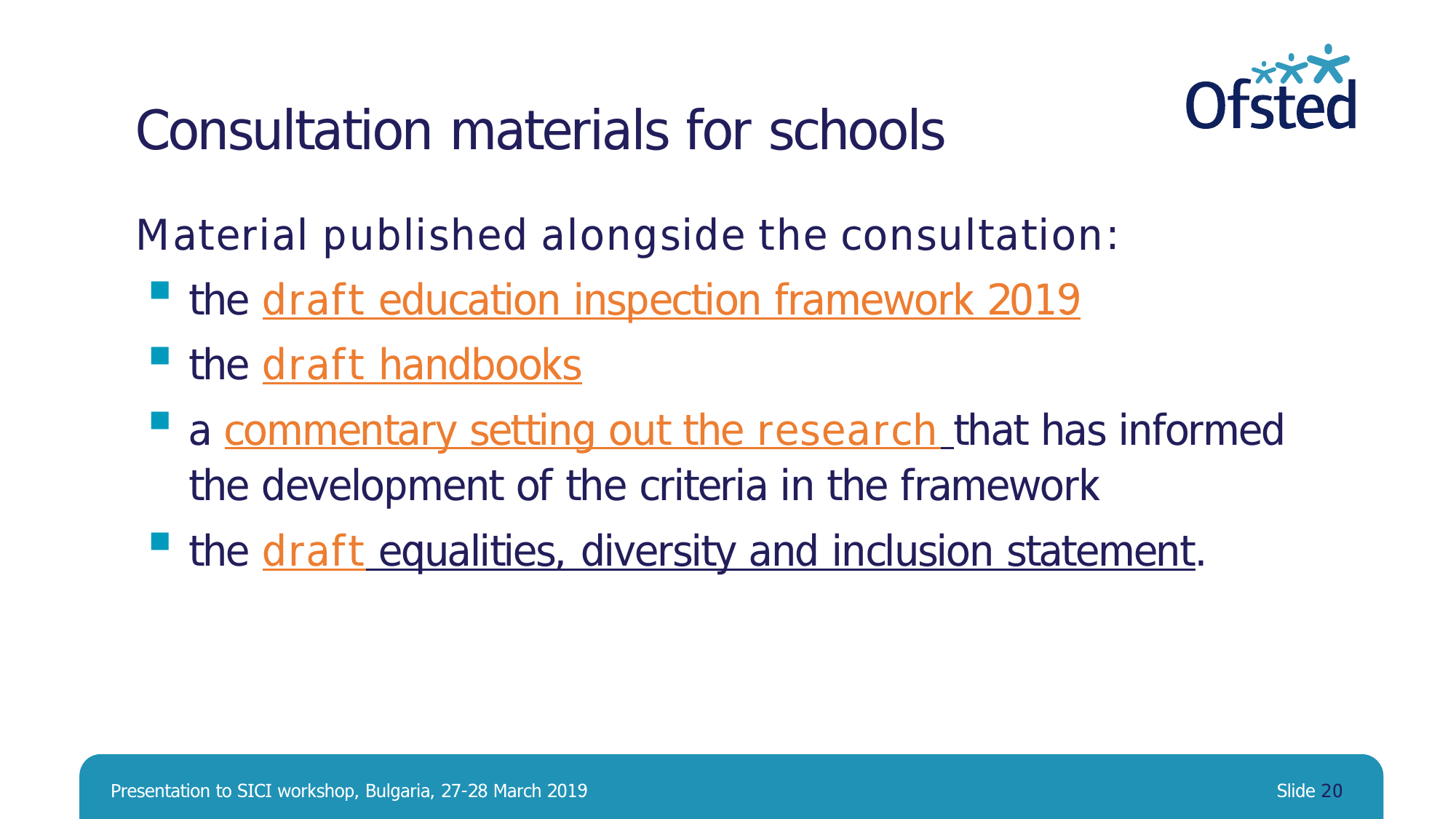

# Consultation materials for schools
Material published alongside the consultation:
the draft education inspection framework 2019
the draft handbooks
a commentary setting out the research that has informed the development of the criteria in the framework
the draft equalities, diversity and inclusion statement.

Presentation to SICI workshop, Bulgaria, 27-28 March 2019
Slide 20